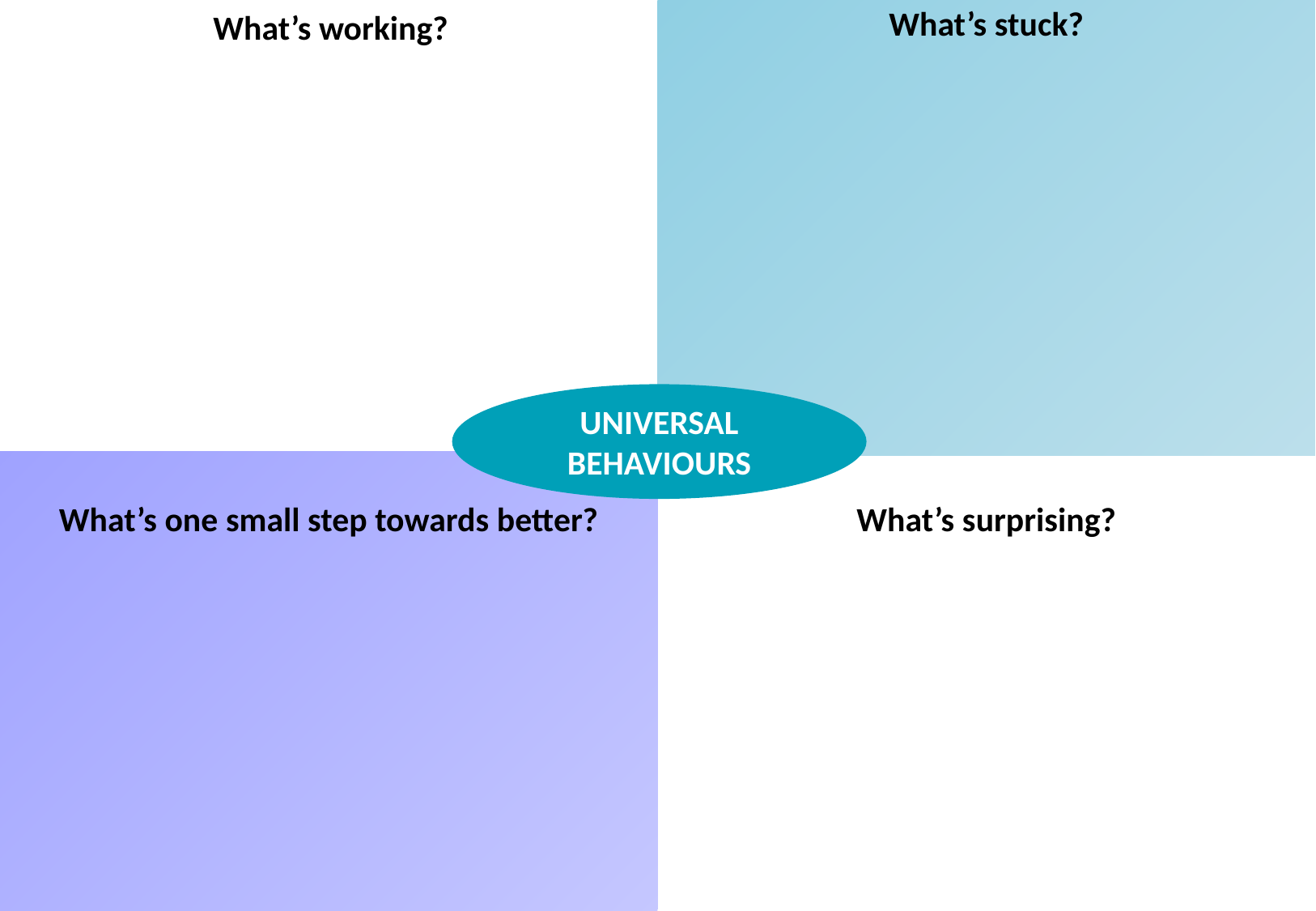

What’s stuck?

What’s working?

UNIVERSAL BEHAVIOURS

What’s one small step towards better?

What’s surprising?